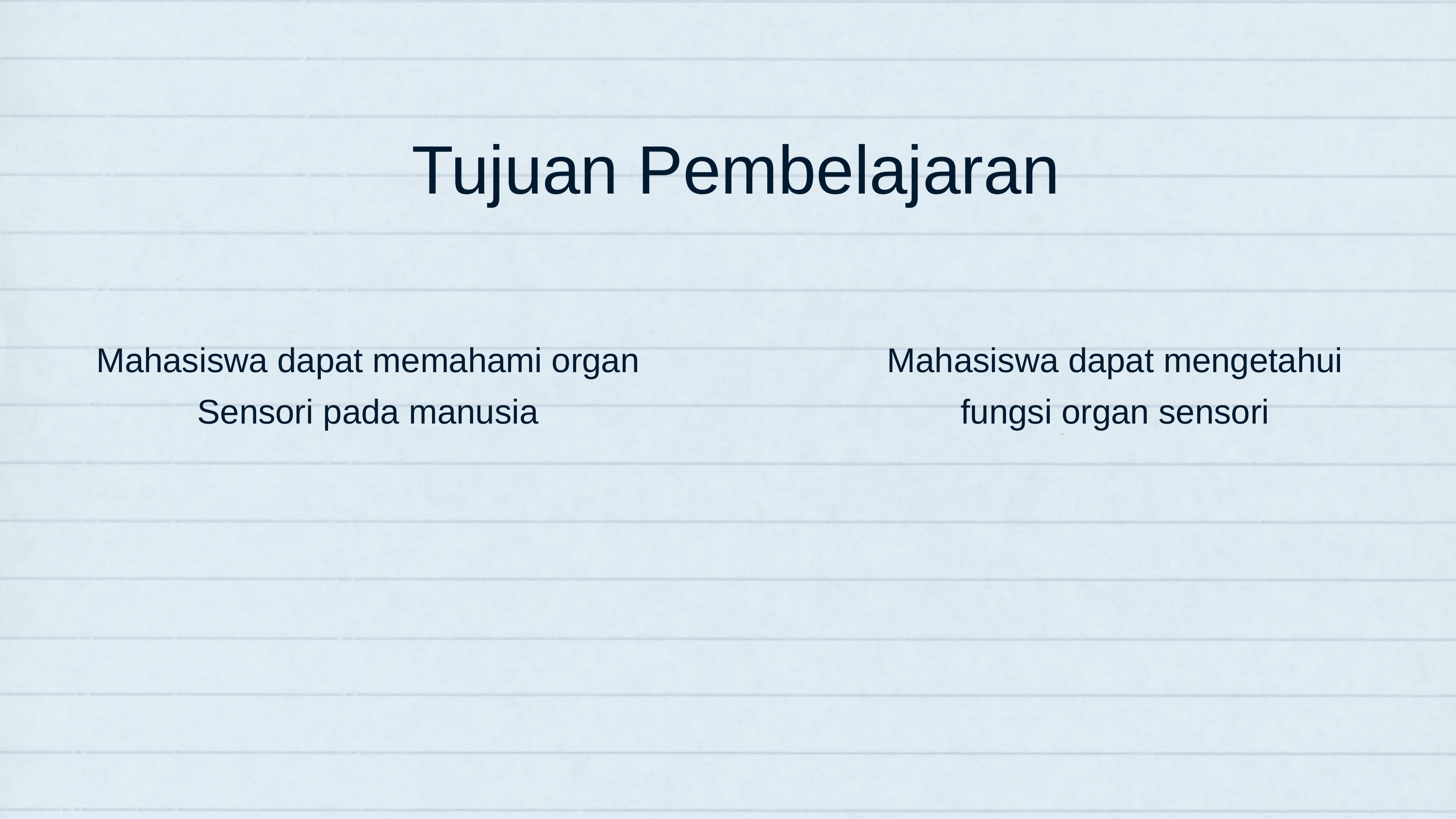

Tujuan Pembelajaran
Mahasiswa dapat memahami organ Sensori pada manusia
Mahasiswa dapat mengetahui fungsi organ sensori